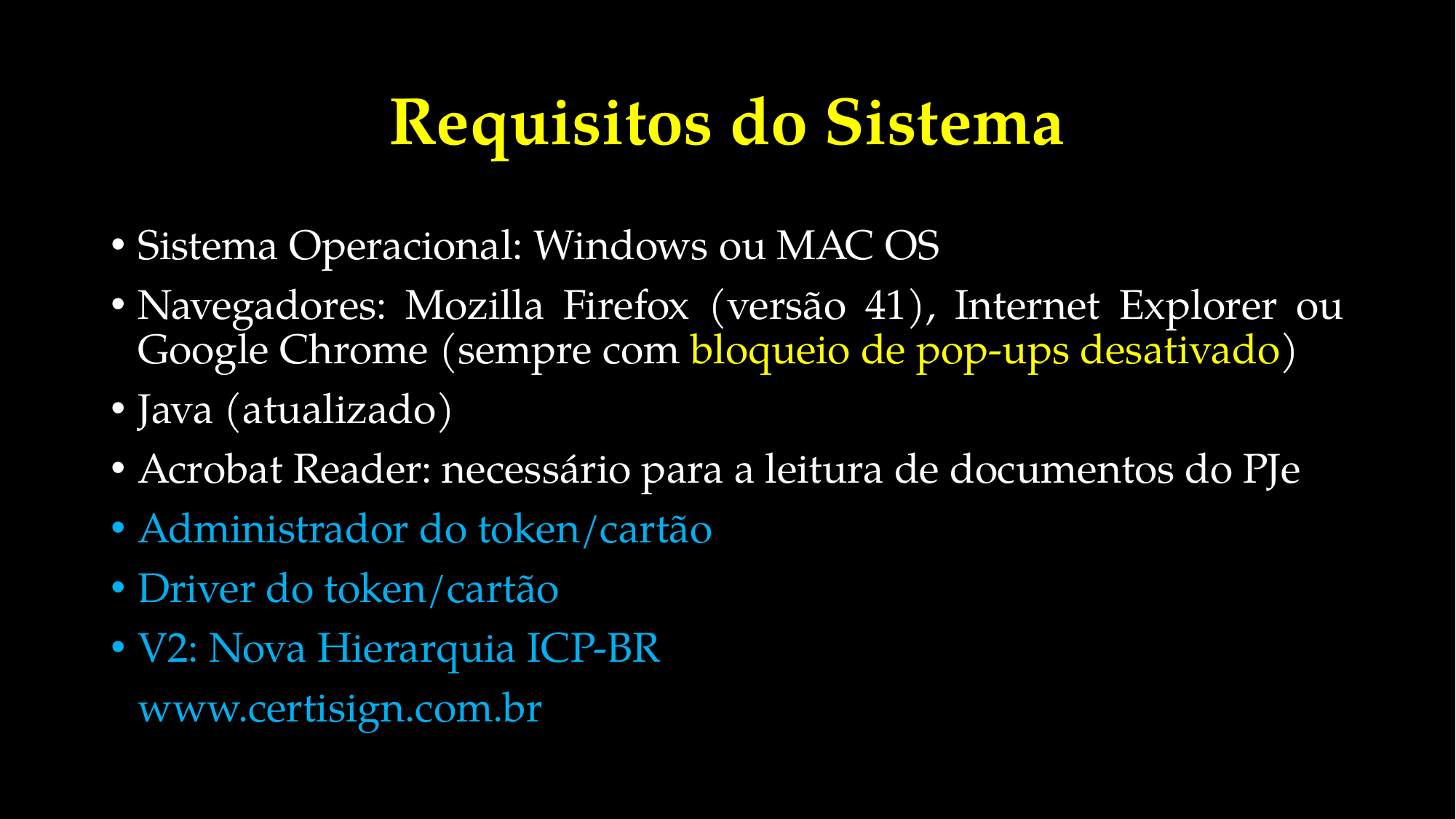

# Requisitos do Sistema
Sistema Operacional: Windows ou MAC OS
Navegadores: Mozilla Firefox (versão 41), Internet Explorer ou Google Chrome (sempre com bloqueio de pop-ups desativado)
Java (atualizado)
Acrobat Reader: necessário para a leitura de documentos do PJe
Administrador do token/cartão
Driver do token/cartão
V2: Nova Hierarquia ICP-BR
www.certisign.com.br